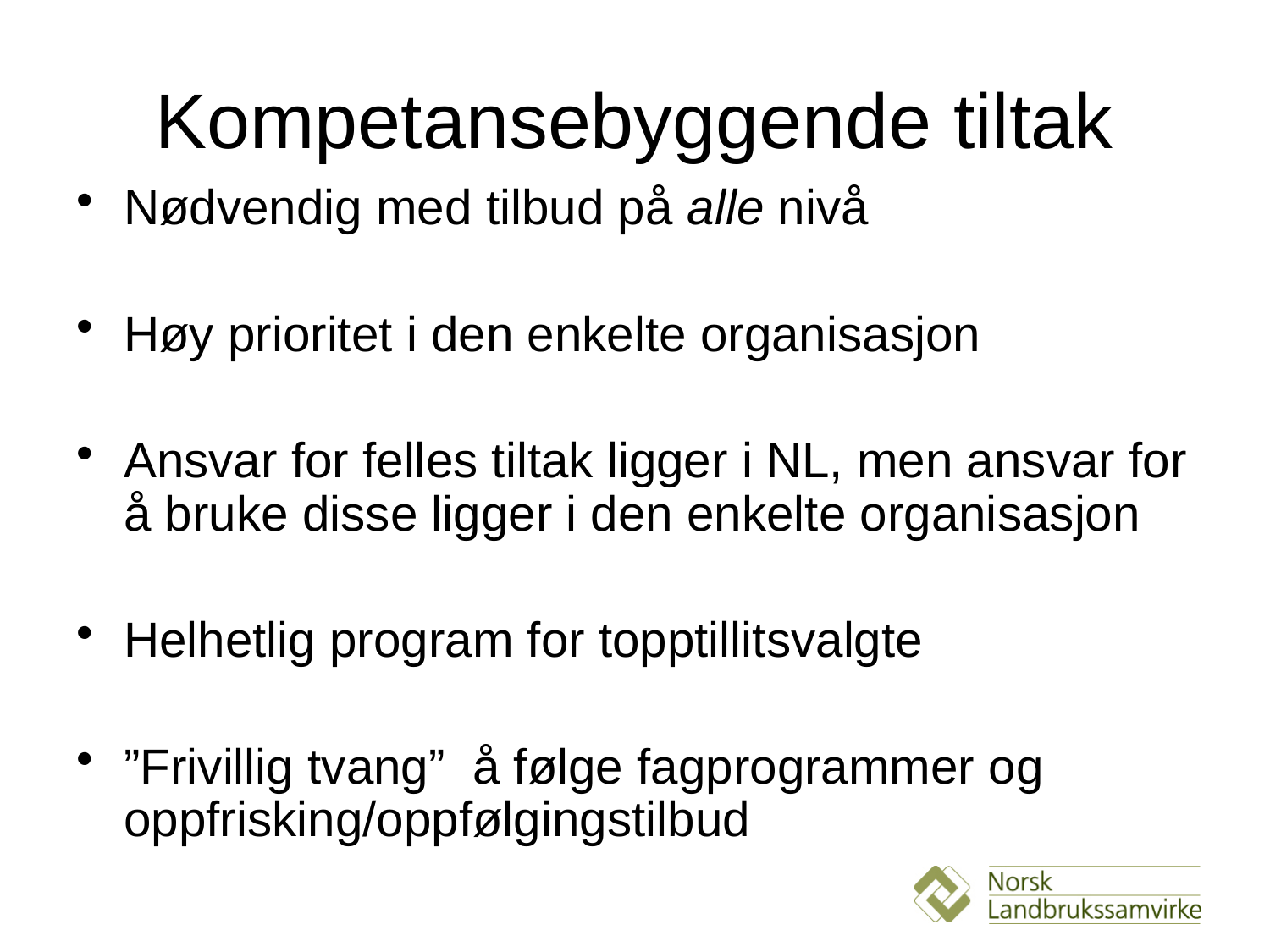

# Kompetansebyggende tiltak
Nødvendig med tilbud på alle nivå

Høy prioritet i den enkelte organisasjon

Ansvar for felles tiltak ligger i NL, men ansvar for å bruke disse ligger i den enkelte organisasjon

Helhetlig program for topptillitsvalgte

”Frivillig tvang”  å følge fagprogrammer og oppfrisking/oppfølgingstilbud